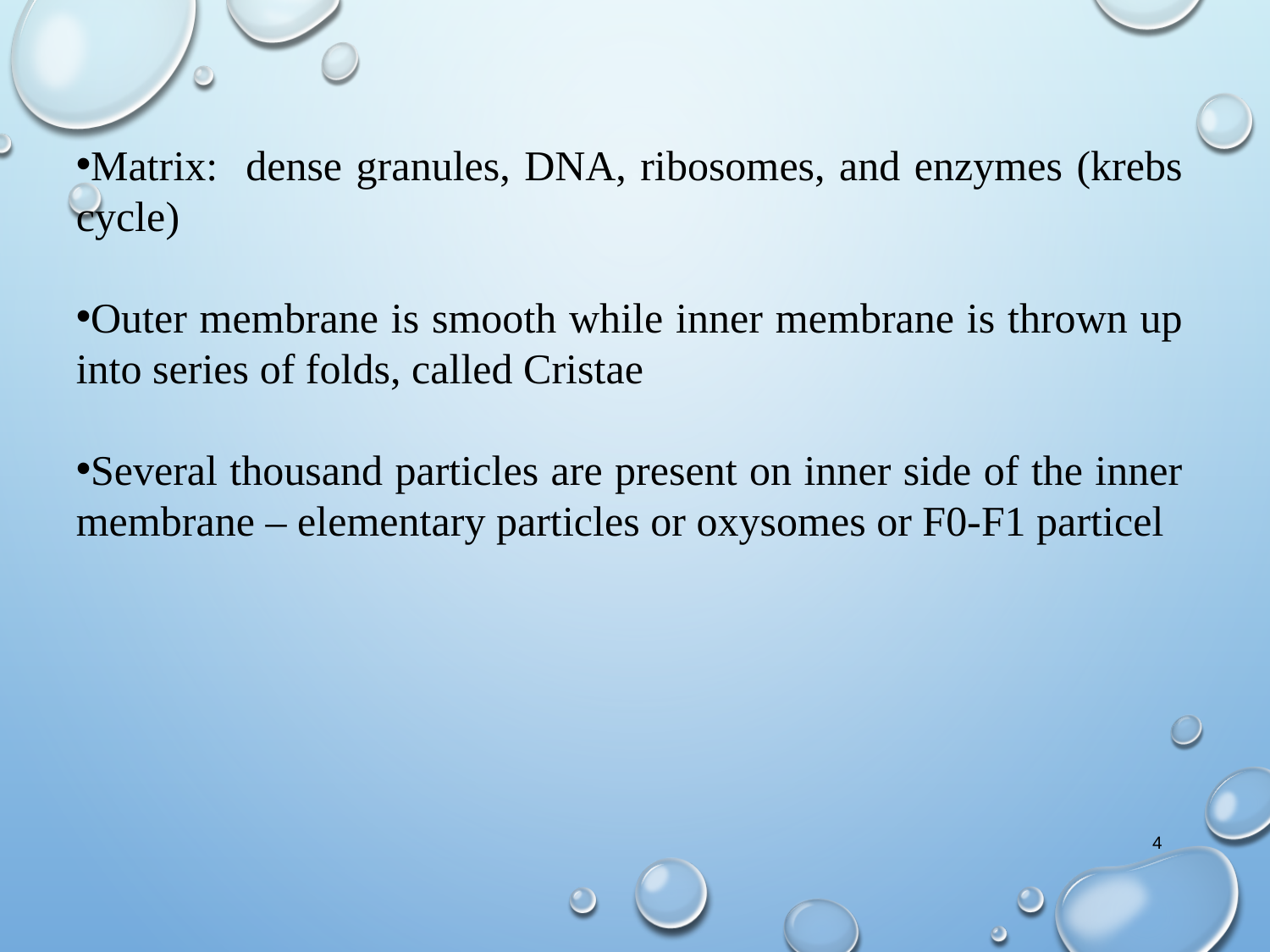

Matrix:  dense granules, DNA, ribosomes, and enzymes (krebs cycle)

Outer membrane is smooth while inner membrane is thrown up into series of folds, called Cristae

Several thousand particles are present on inner side of the inner membrane – elementary particles or oxysomes or F0-F1 particel

4